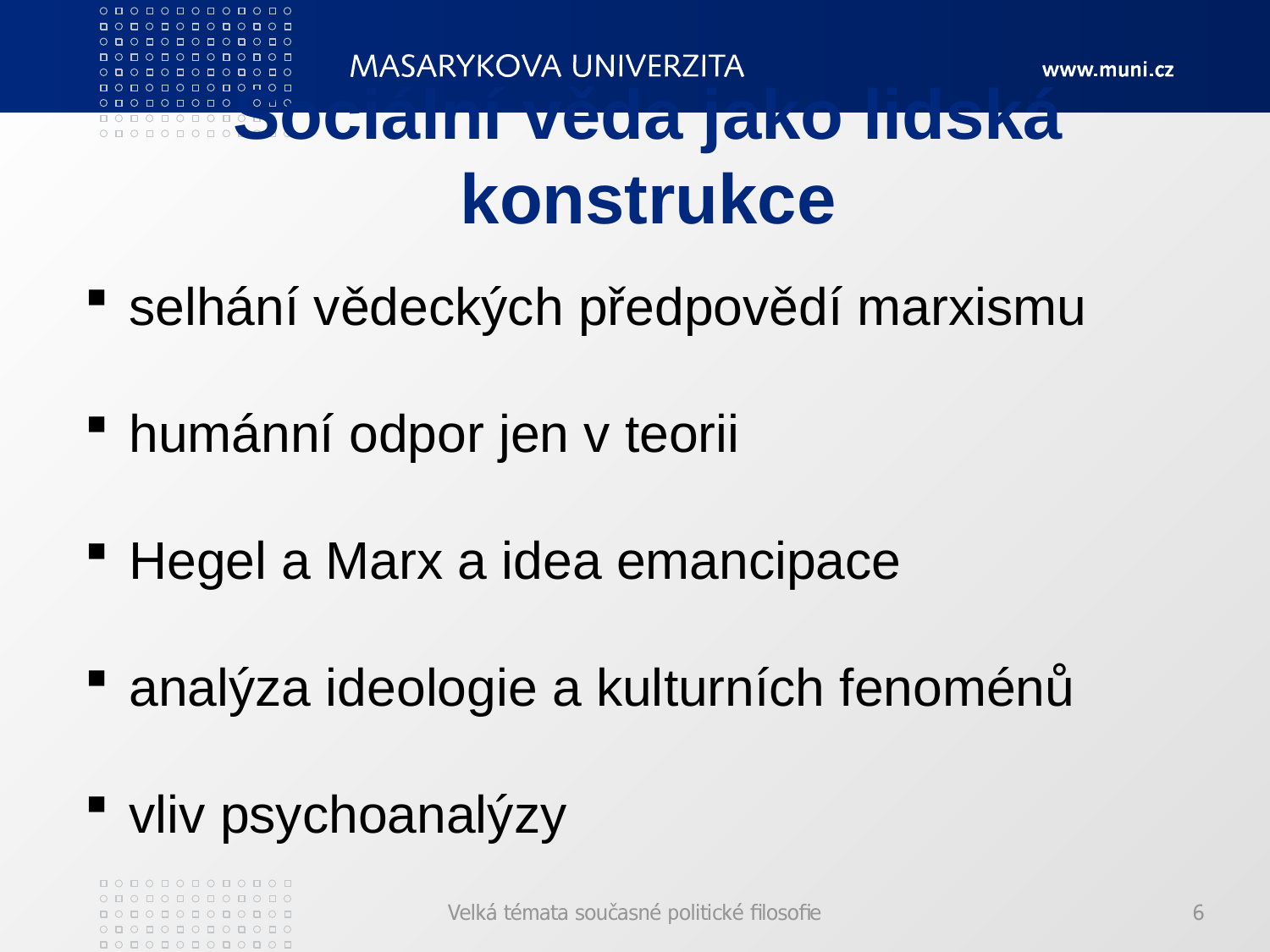

# Sociální věda jako lidská konstrukce
 selhání vědeckých předpovědí marxismu

 humánní odpor jen v teorii

 Hegel a Marx a idea emancipace

 analýza ideologie a kulturních fenoménů

 vliv psychoanalýzy
Velká témata současné politické filosofie
6